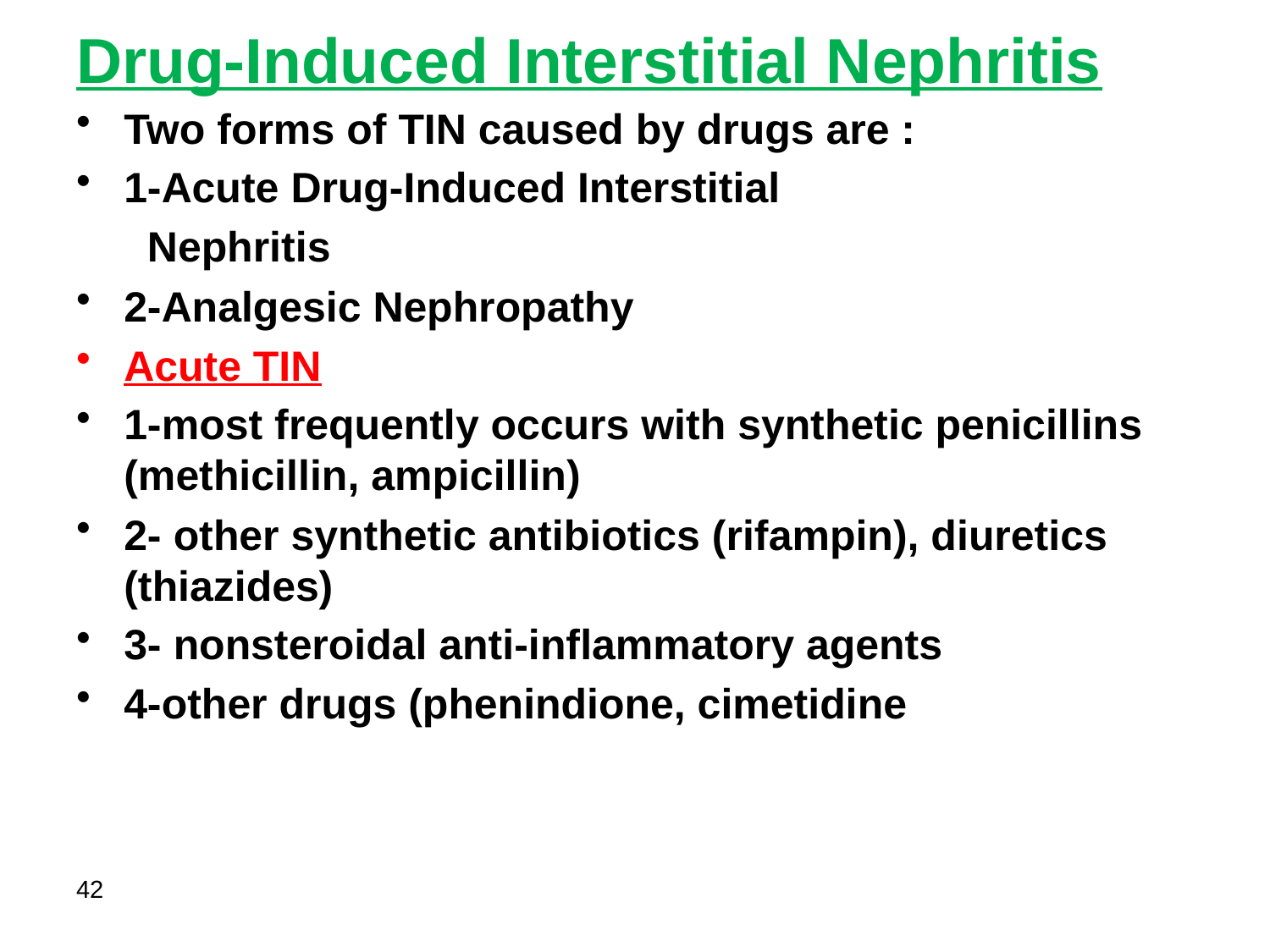

# Drug-Induced Interstitial Nephritis
Two forms of TIN caused by drugs are :
1-Acute Drug-Induced Interstitial
      Nephritis
2-Analgesic Nephropathy
Acute TIN
1-most frequently occurs with synthetic penicillins (methicillin, ampicillin)
2- other synthetic antibiotics (rifampin), diuretics (thiazides)
3- nonsteroidal anti-inflammatory agents
4-other drugs (phenindione, cimetidine
42